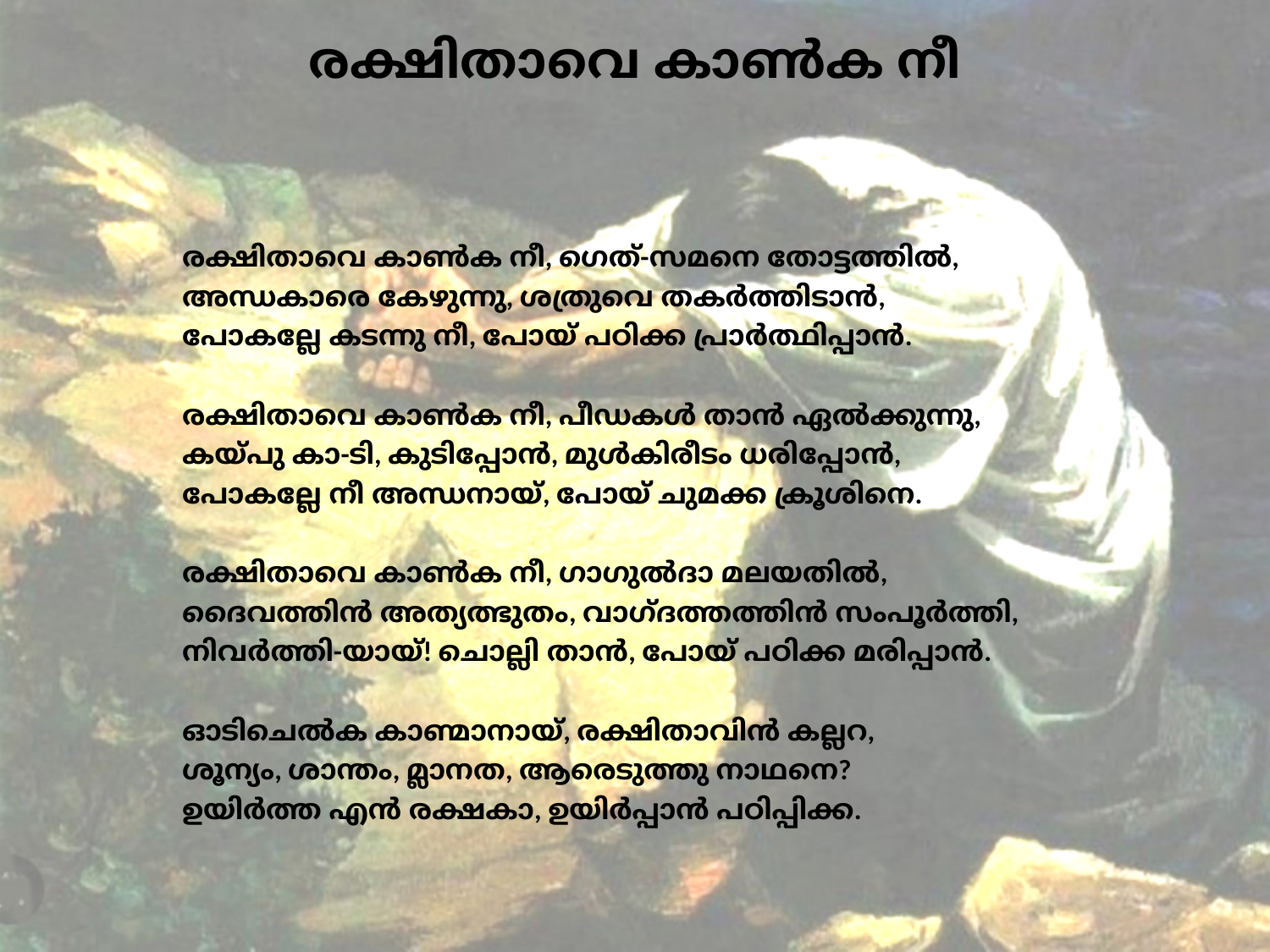

# രക്ഷിതാവെ കാൺക നീ
രക്ഷിതാവെ കാൺക നീ, ഗെത്-സമനെ തോട്ടത്തിൽ,
അന്ധകാരെ കേഴുന്നു, ശത്രുവെ തകർത്തിടാൻ,
പോകല്ലേ കടന്നു നീ, പോയ് പഠിക്ക പ്രാർത്ഥിപ്പാൻ.

രക്ഷിതാവെ കാൺക നീ, പീഡകൾ താൻ ഏൽക്കുന്നു,
കയ്പു കാ-ടി, കുടിപ്പോൻ, മുൾകിരീടം ധരിപ്പോൻ,
പോകല്ലേ നീ അന്ധനായ്, പോയ് ചുമക്ക ക്രൂശിനെ.

രക്ഷിതാവെ കാൺക നീ, ഗാഗുൽദാ മലയതിൽ,
ദൈവത്തിൻ അത്യത്ഭുതം, വാഗ്‌ദത്തത്തിൻ സംപൂർത്തി,
നിവർത്തി-യായ്! ചൊല്ലി താൻ, പോയ് പഠിക്ക മരിപ്പാൻ.

ഓടിചെൽക കാണ്മാനായ്, രക്ഷിതാവിൻ കല്ലറ,
ശൂന്യം, ശാന്തം, മ്ലാനത, ആരെടുത്തു നാഥനെ?
ഉയിർത്ത എൻ രക്ഷകാ, ഉയിർപ്പാൻ പഠിപ്പിക്ക.